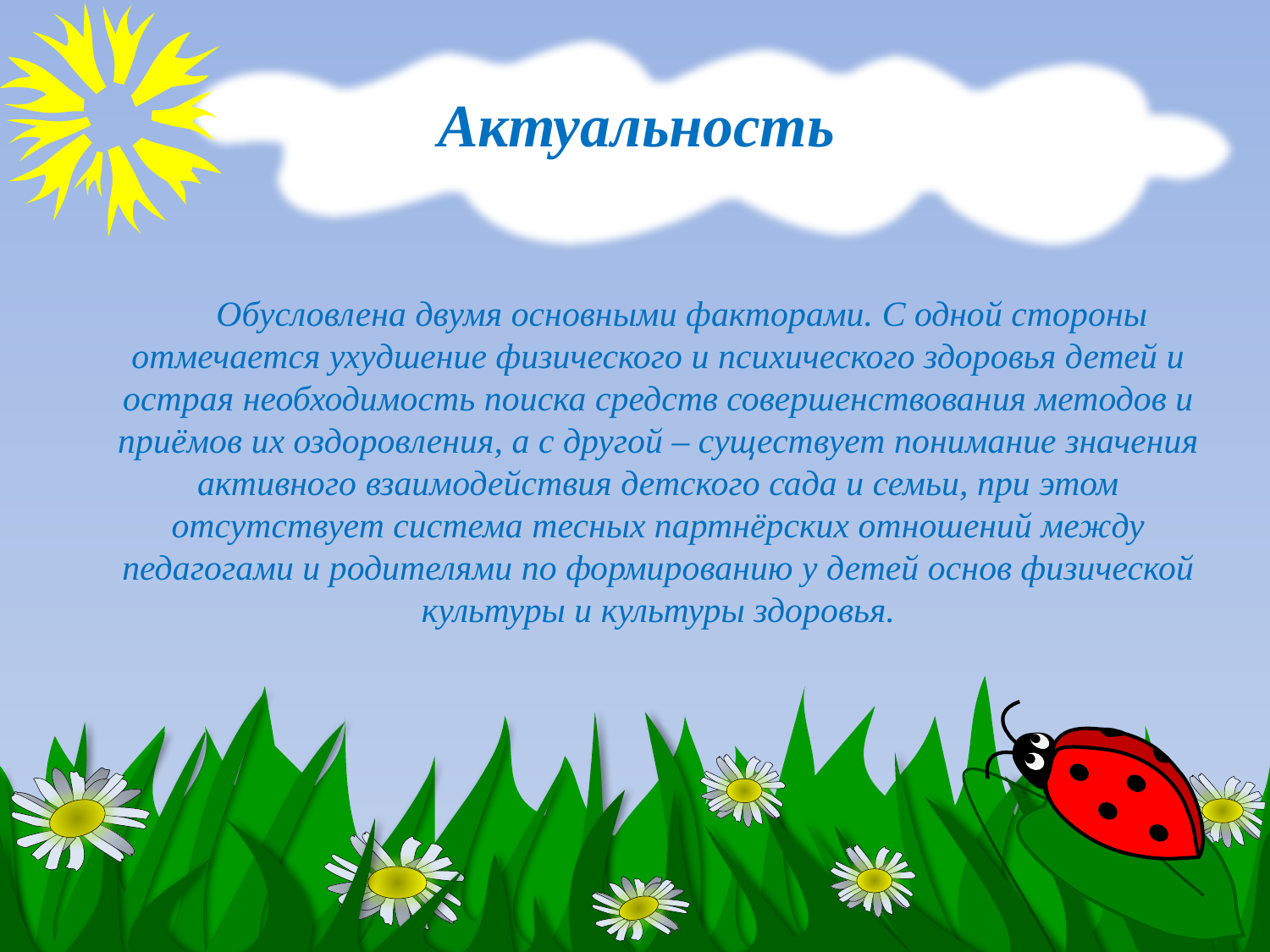

# Актуальность

Обусловлена двумя основными факторами. С одной стороны отмечается ухудшение физического и психического здоровья детей и острая необходимость поиска средств совершенствования методов и приёмов их оздоровления, а с другой – существует понимание значения активного взаимодействия детского сада и семьи, при этом отсутствует система тесных партнёрских отношений между педагогами и родителями по формированию у детей основ физической культуры и культуры здоровья.